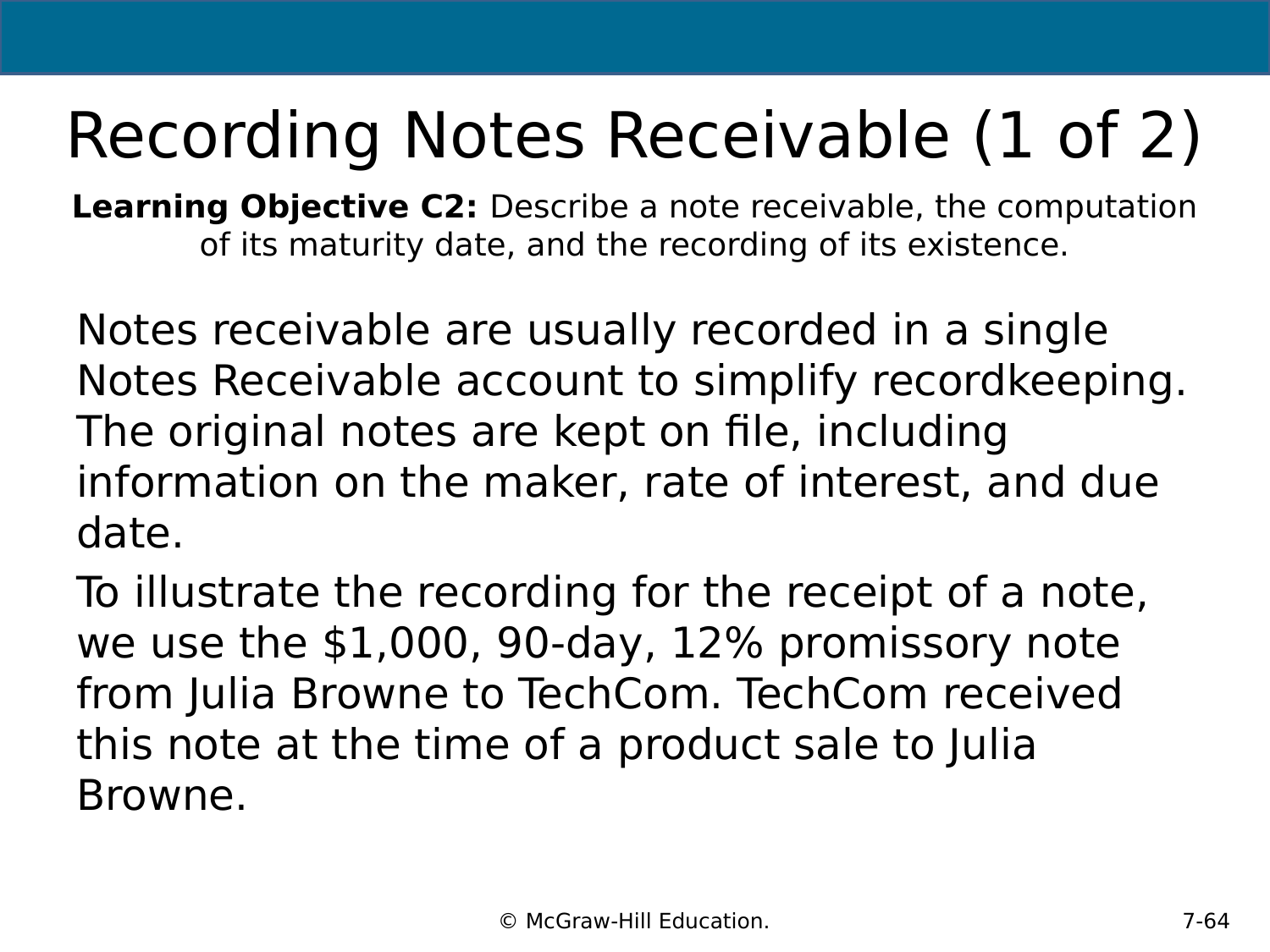

# Recording Notes Receivable (1 of 2)
Learning Objective C2: Describe a note receivable, the computation of its maturity date, and the recording of its existence.
Notes receivable are usually recorded in a single Notes Receivable account to simplify recordkeeping. The original notes are kept on file, including information on the maker, rate of interest, and due date.
To illustrate the recording for the receipt of a note, we use the $1,000, 90-day, 12% promissory note from Julia Browne to TechCom. TechCom received this note at the time of a product sale to Julia Browne.